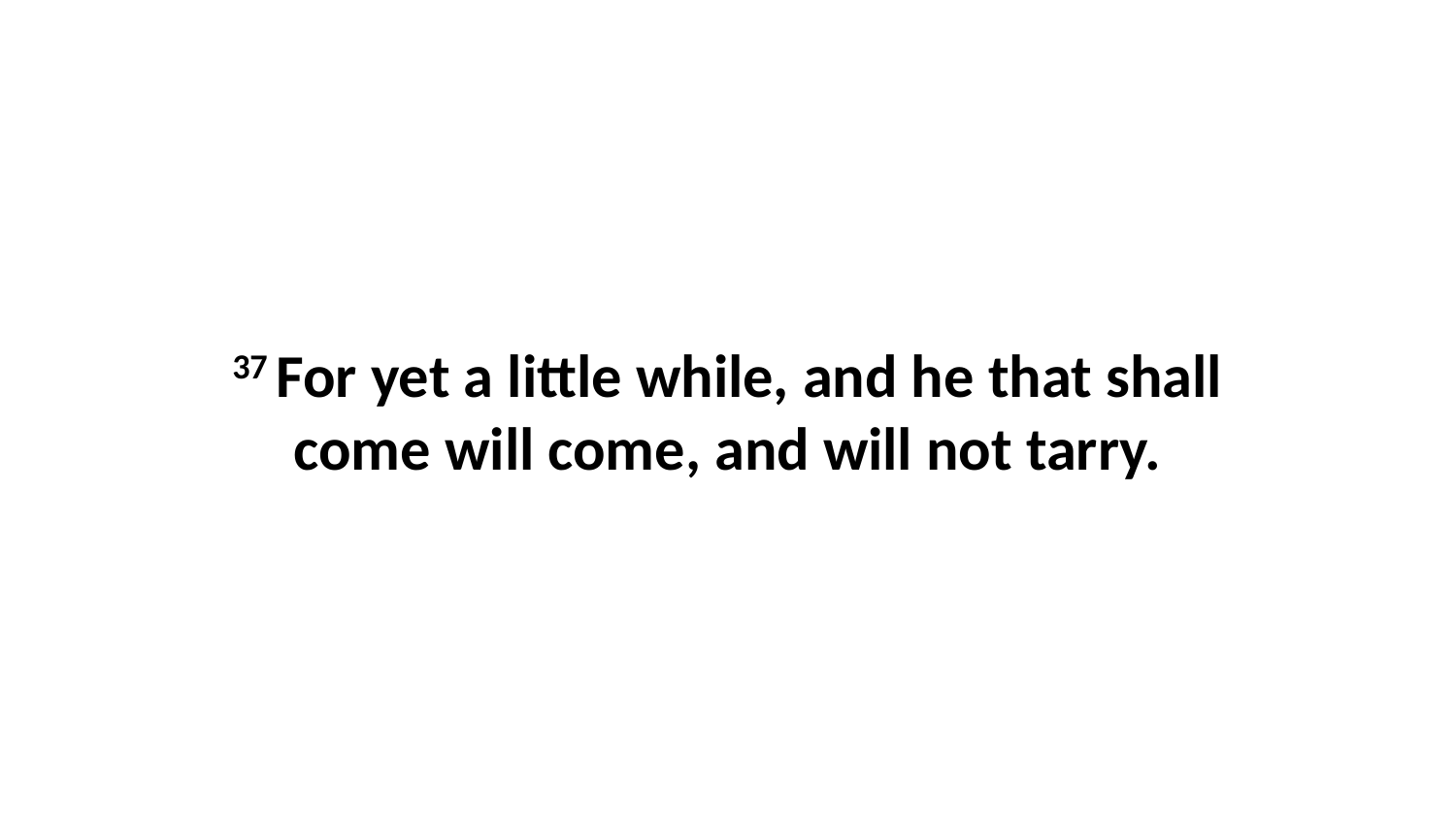

37 For yet a little while, and he that shall come will come, and will not tarry.